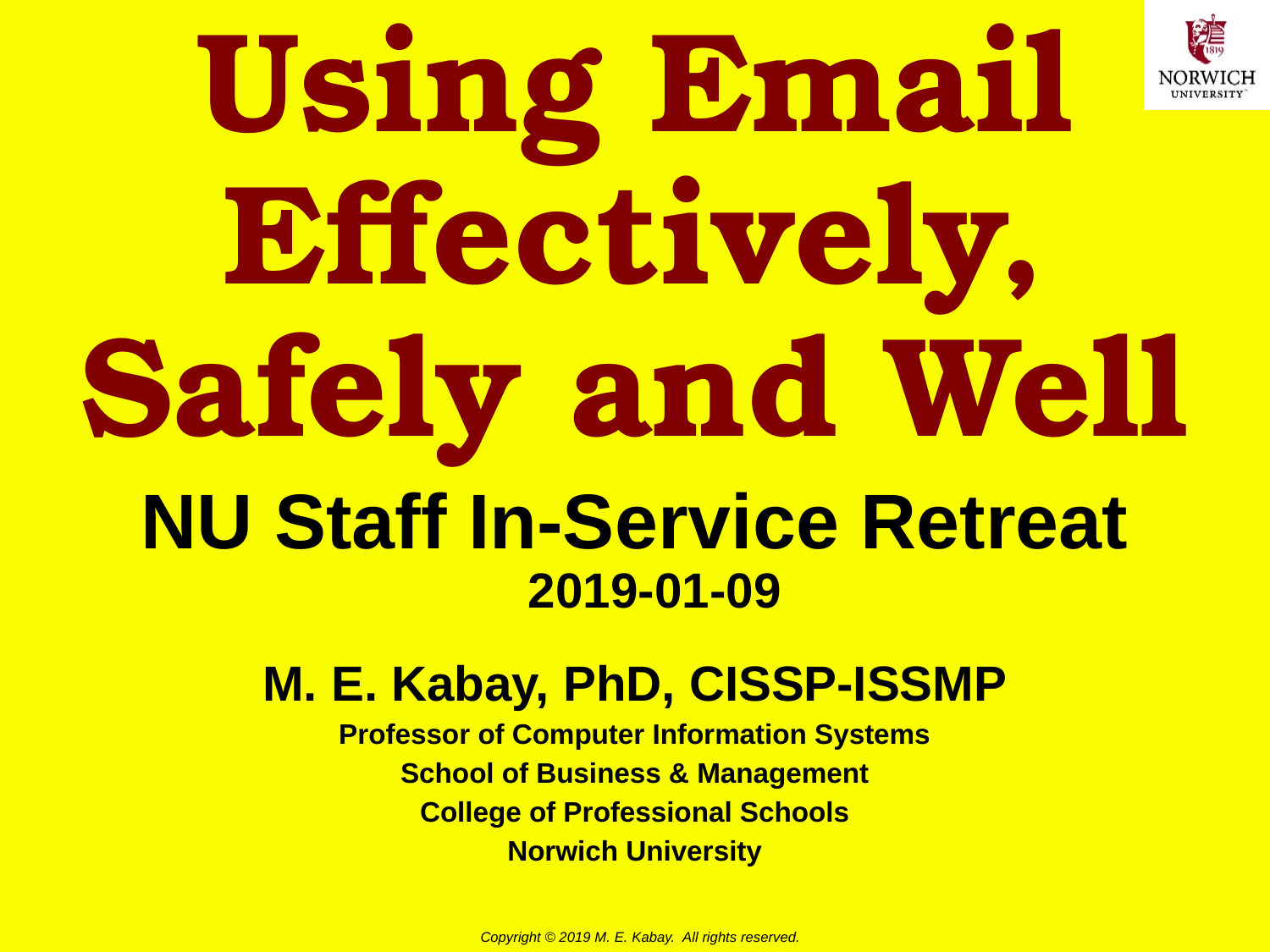

# Using Email Effectively, Safely and Well
NU Staff In-Service Retreat
2019-01-09

M. E. Kabay, PhD, CISSP-ISSMP
Professor of Computer Information Systems
School of Business & Management
College of Professional Schools
Norwich University